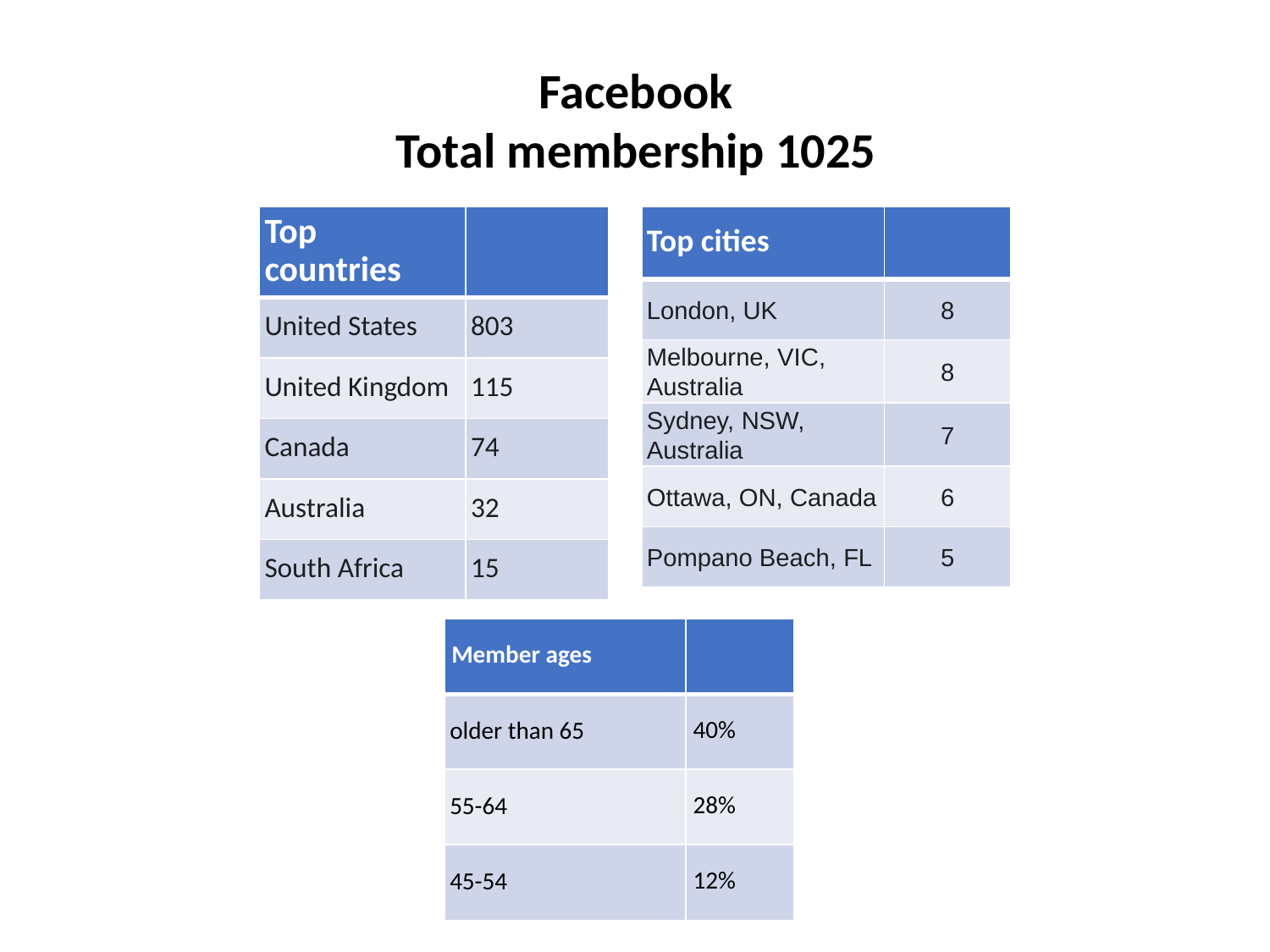

Facebook
Total membership 1025

| Top countries |  |
| --- | --- |
| United States | 803 |
| United Kingdom | 115 |
| Canada | 74 |
| Australia | 32 |
| South Africa | 15 |
| Top cities |  |
| --- | --- |
| London, UK | 8 |
| Melbourne, VIC, Australia | 8 |
| Sydney, NSW, Australia | 7 |
| Ottawa, ON, Canada | 6 |
| Pompano Beach, FL | 5 |
| Member ages |  |
| --- | --- |
| older than 65 | 40% |
| 55-64 | 28% |
| 45-54 | 12% |